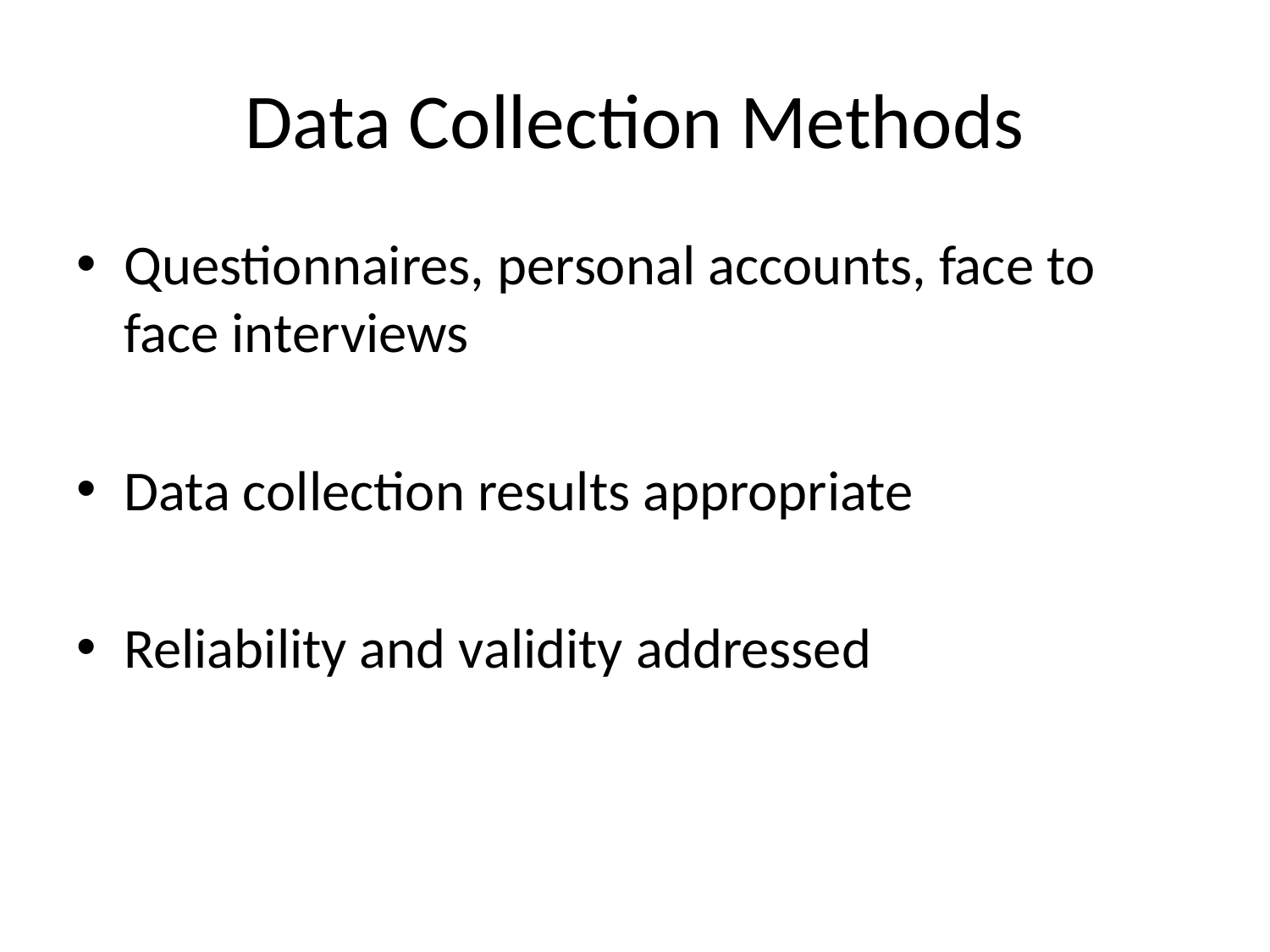

# Data Collection Methods
Questionnaires, personal accounts, face to face interviews

Data collection results appropriate

Reliability and validity addressed